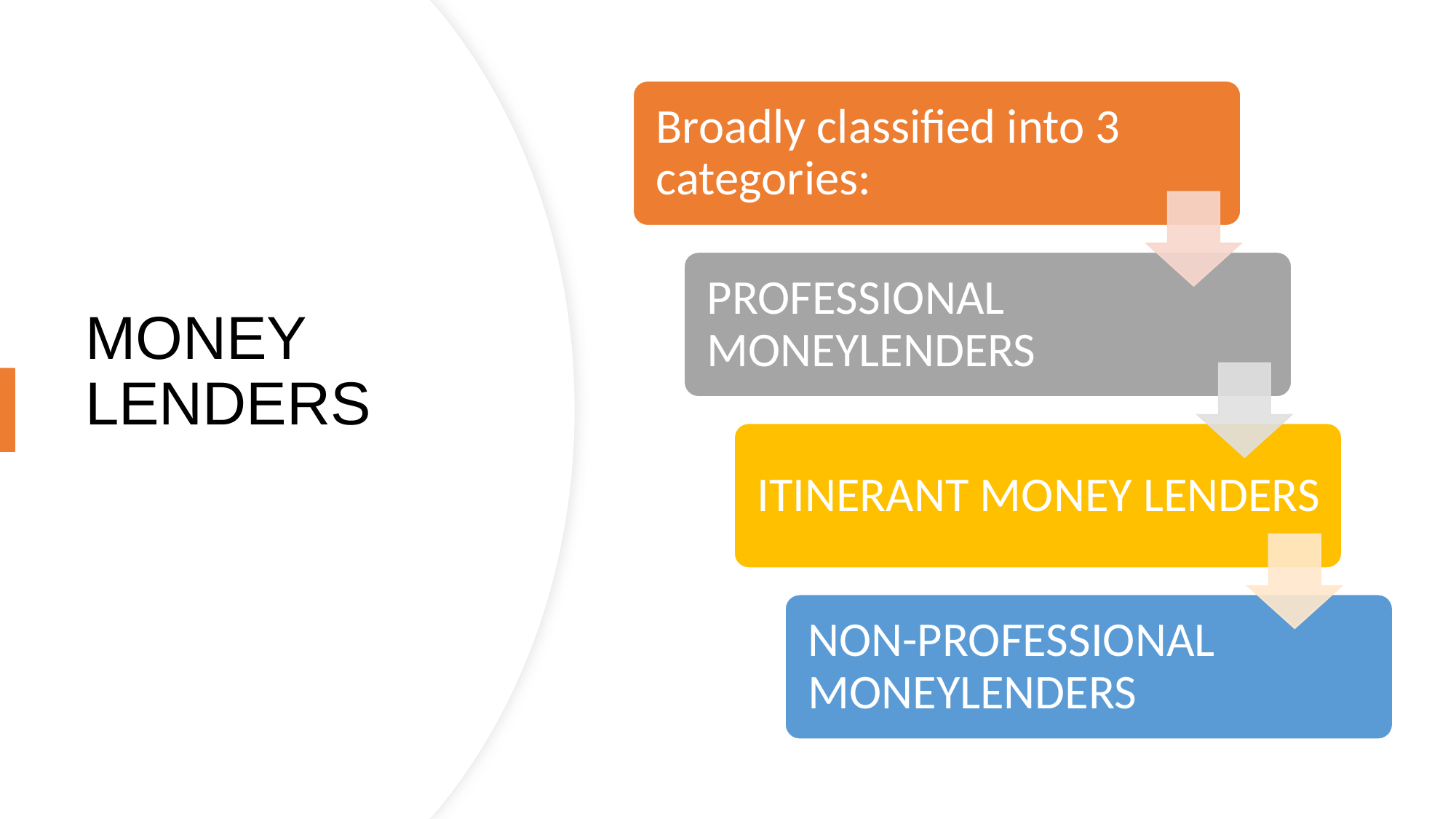

Broadly classified into 3 categories:
PROFESSIONAL MONEYLENDERS
ITINERANT MONEY LENDERS
NON-PROFESSIONAL MONEYLENDERS

# MONEY LENDERS